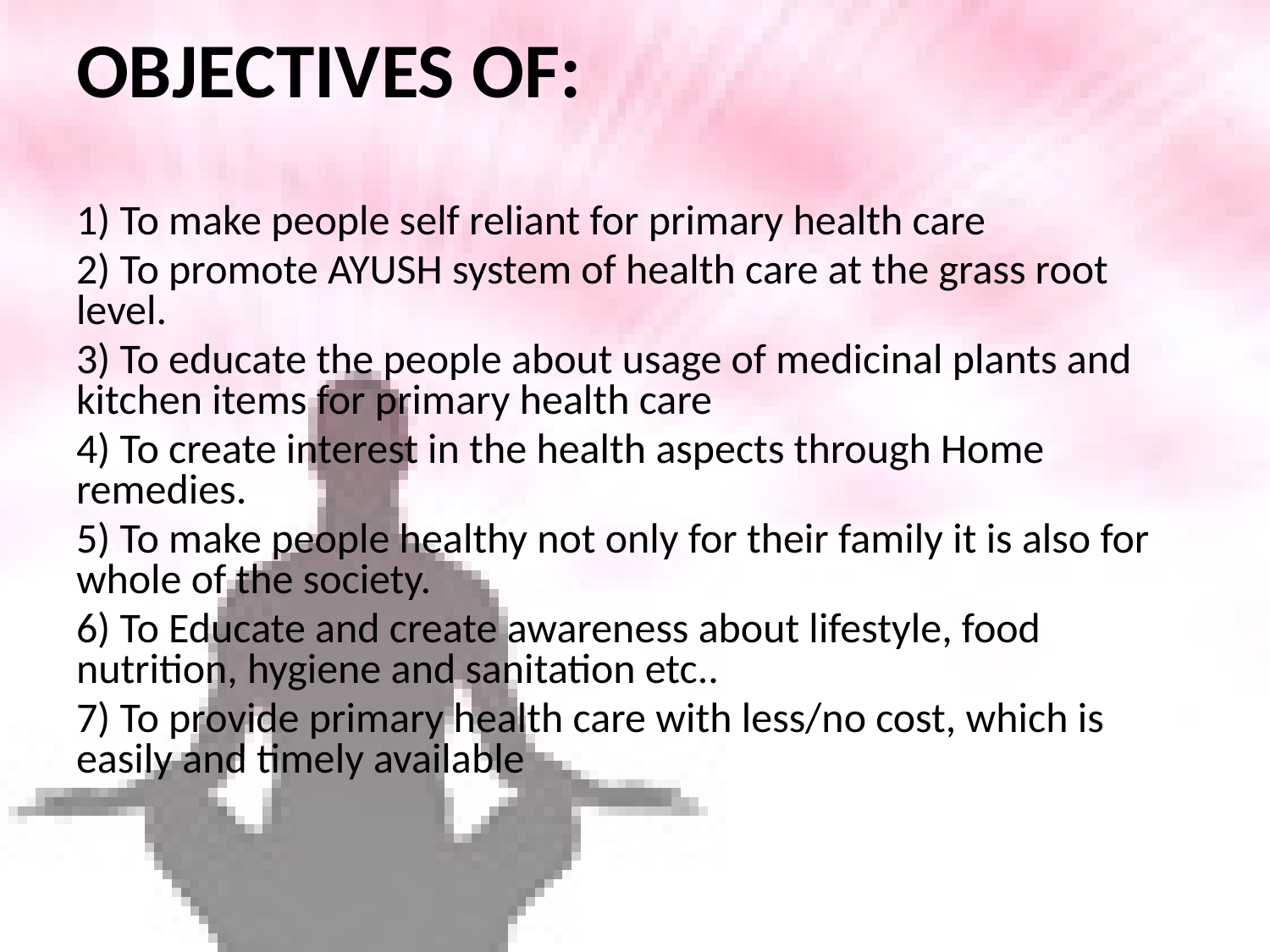

OBJECTIVES OF:

1) To make people self reliant for primary health care
2) To promote AYUSH system of health care at the grass root level.
3) To educate the people about usage of medicinal plants and kitchen items for primary health care
4) To create interest in the health aspects through Home remedies.
5) To make people healthy not only for their family it is also for whole of the society.
6) To Educate and create awareness about lifestyle, food nutrition, hygiene and sanitation etc..
7) To provide primary health care with less/no cost, which is easily and timely available